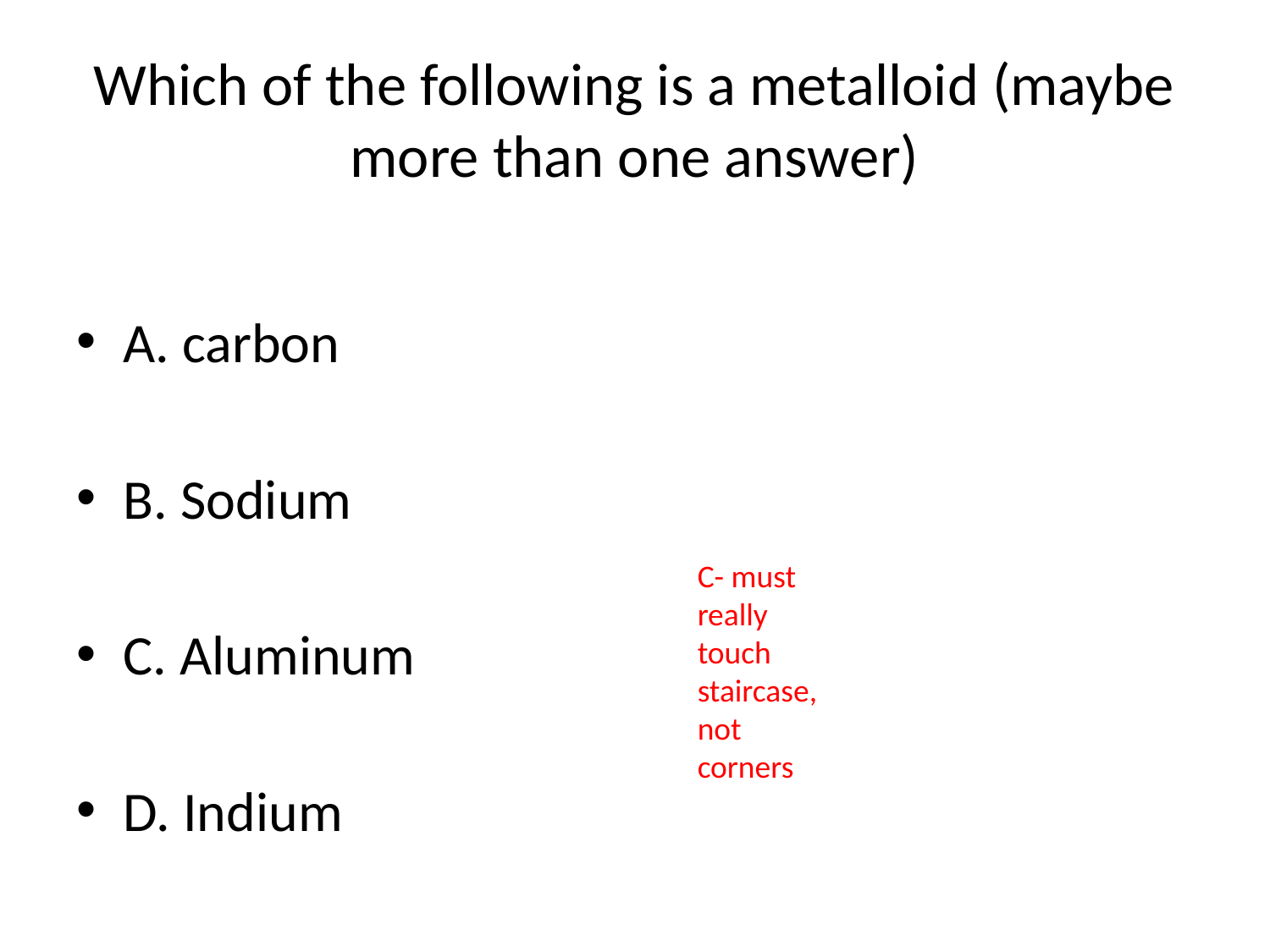

# Which of the following is a metalloid (maybe more than one answer)

A. carbon

B. Sodium

C. Aluminum

D. Indium
C- must really touch staircase, not corners